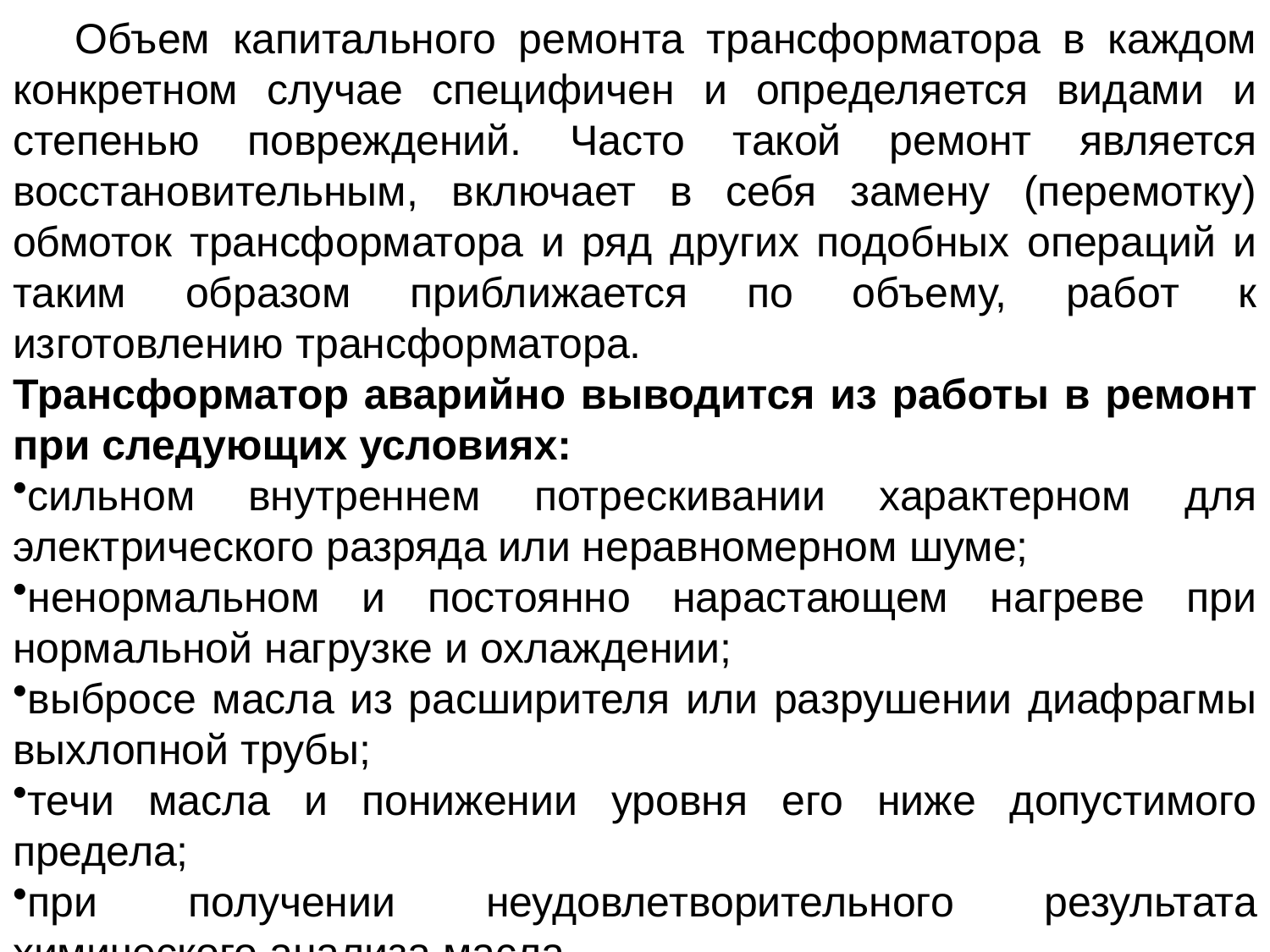

Объем капитального ремонта трансформатора в каждом конкретном случае специфичен и определяется видами и степенью повреждений. Часто такой ремонт является восстановительным, включает в себя замену (перемотку) обмоток трансформатора и ряд других подобных операций и таким образом приближается по объему, работ к изготовлению трансформатора.
Трансформатор аварийно выводится из работы в ремонт при следующих условиях:
сильном внутреннем потрескивании характерном для электрического разряда или неравномерном шуме;
ненормальном и постоянно нарастающем нагреве при нормальной нагрузке и охлаждении;
выбросе масла из расширителя или разрушении диафрагмы выхлопной трубы;
течи масла и понижении уровня его ниже допустимого предела;
при получении неудовлетворительного результата химического анализа масла.